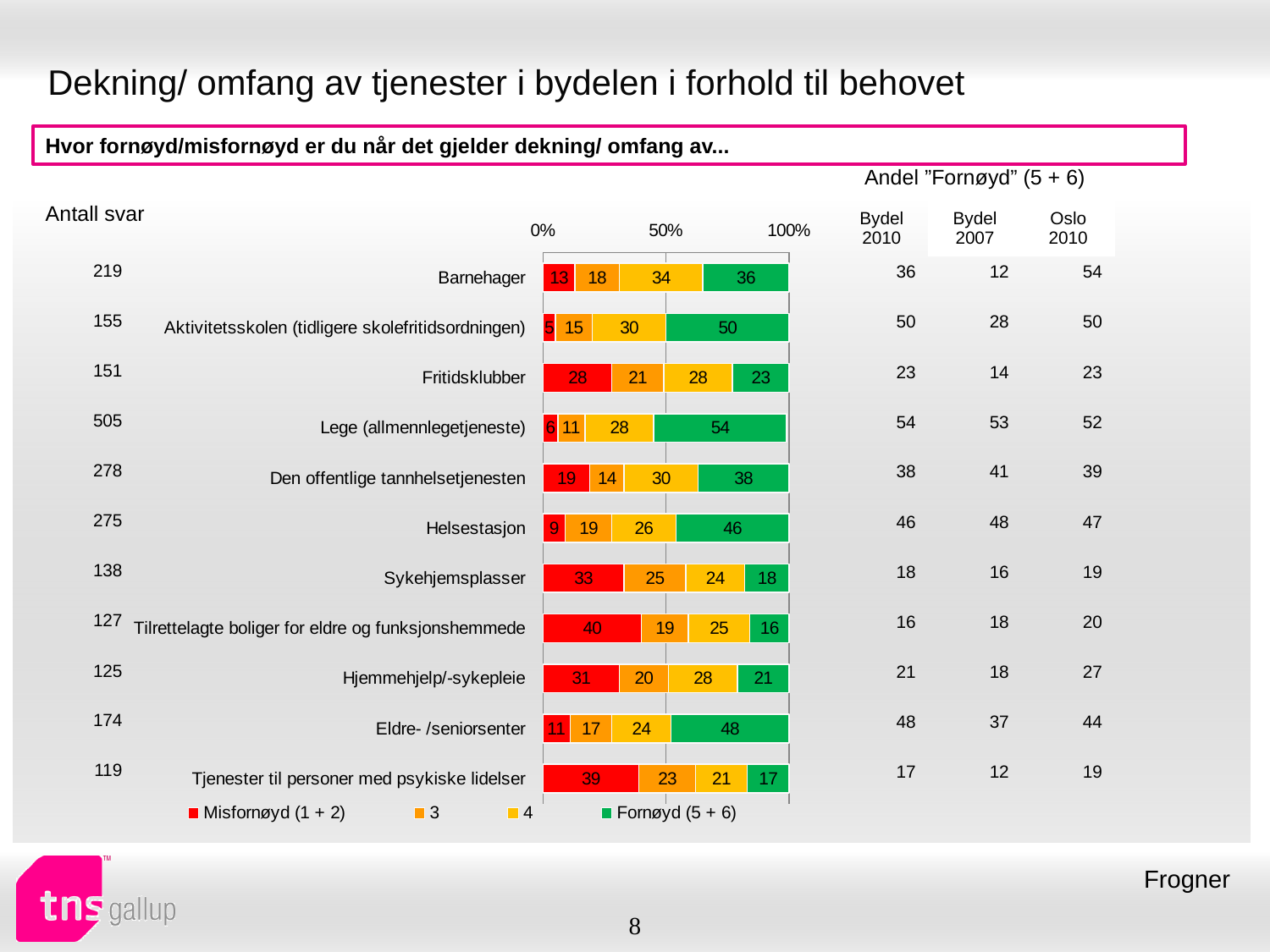

# Dekning/ omfang av tjenester i bydelen i forhold til behovet
Hvor fornøyd/misfornøyd er du når det gjelder dekning/ omfang av...
| Andel ”Fornøyd” (5 + 6) |  |  |
| --- | --- | --- |
| Bydel 2010 | Bydel 2007 | Oslo 2010 |
| Antall svar |
| --- |

### Chart

| Category | Misfornøyd (1 + 2) | 3 | 4 | Fornøyd (5 + 6) |
|---|---|---|---|---|
| Barnehager  | 13.0 | 18.0 | 34.0 | 36.0 |
| Aktivitetsskolen (tidligere skolefritidsordningen)  | 5.0 | 15.0 | 30.0 | 50.0 |
| Fritidsklubber  | 28.0 | 21.0 | 28.0 | 23.0 |
| Lege (allmennlegetjeneste)  | 6.0 | 11.0 | 28.0 | 54.0 |
| Den offentlige tannhelsetjenesten  | 19.0 | 14.0 | 30.0 | 38.0 |
| Helsestasjon  | 9.0 | 19.0 | 26.0 | 46.0 |
| Sykehjemsplasser  | 33.0 | 25.0 | 24.0 | 18.0 |
| Tilrettelagte boliger for eldre og funksjonshemmede  | 40.0 | 19.0 | 25.0 | 16.0 |
| Hjemmehjelp/-sykepleie  | 31.0 | 20.0 | 28.0 | 21.0 |
| Eldre- /seniorsenter  | 11.0 | 17.0 | 24.0 | 48.0 |
| Tjenester til personer med psykiske lidelser  | 39.0 | 23.0 | 21.0 | 17.0 |
| 219 |
| --- |
| 155 |
| 151 |
| 505 |
| 278 |
| 275 |
| 138 |
| 127 |
| 125 |
| 174 |
| 119 |
| 36 | 12 | 54 |
| --- | --- | --- |
| 50 | 28 | 50 |
| 23 | 14 | 23 |
| 54 | 53 | 52 |
| 38 | 41 | 39 |
| 46 | 48 | 47 |
| 18 | 16 | 19 |
| 16 | 18 | 20 |
| 21 | 18 | 27 |
| 48 | 37 | 44 |
| 17 | 12 | 19 |
Frogner
8